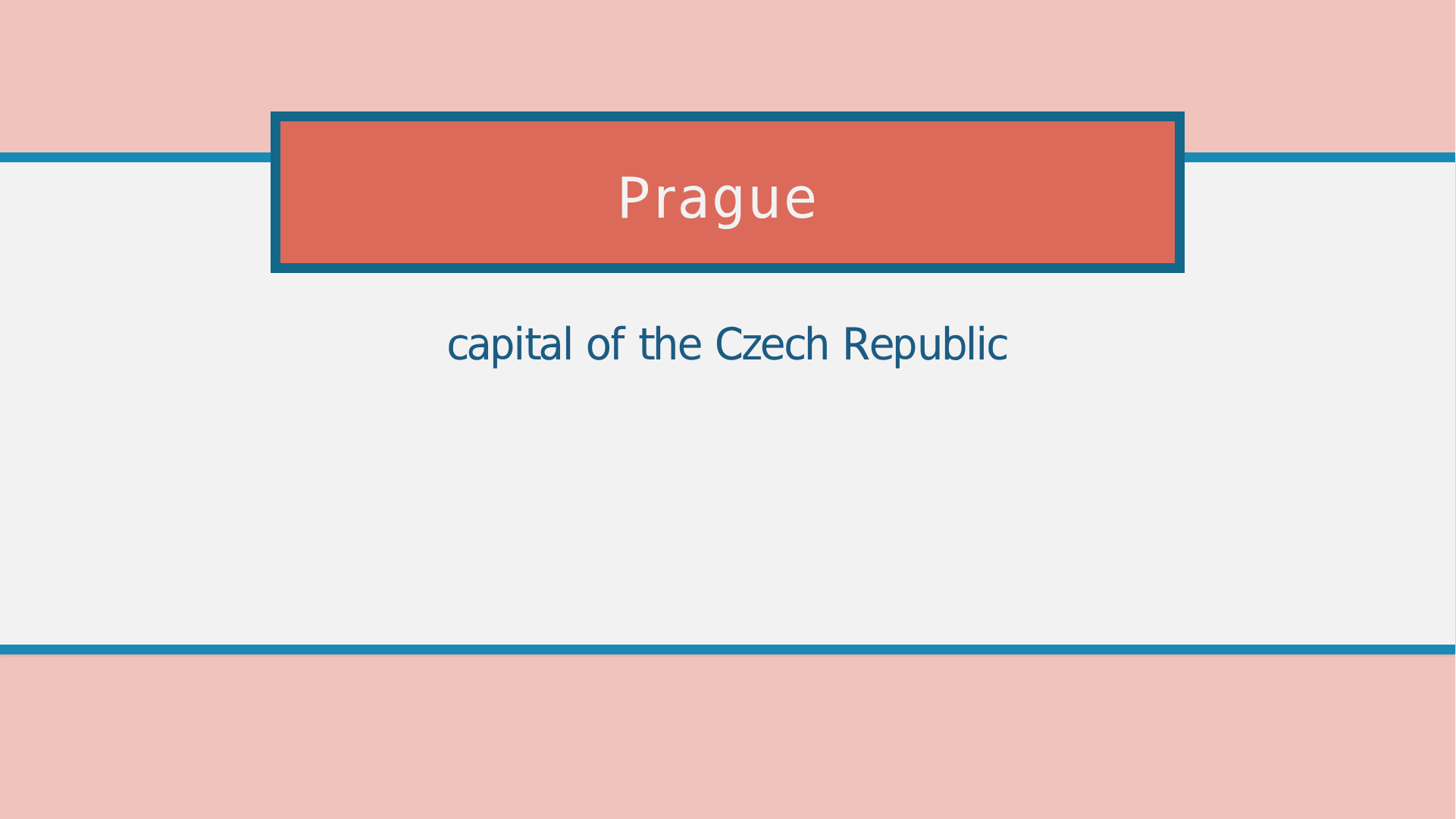

# Prague
capital of the Czech Republic